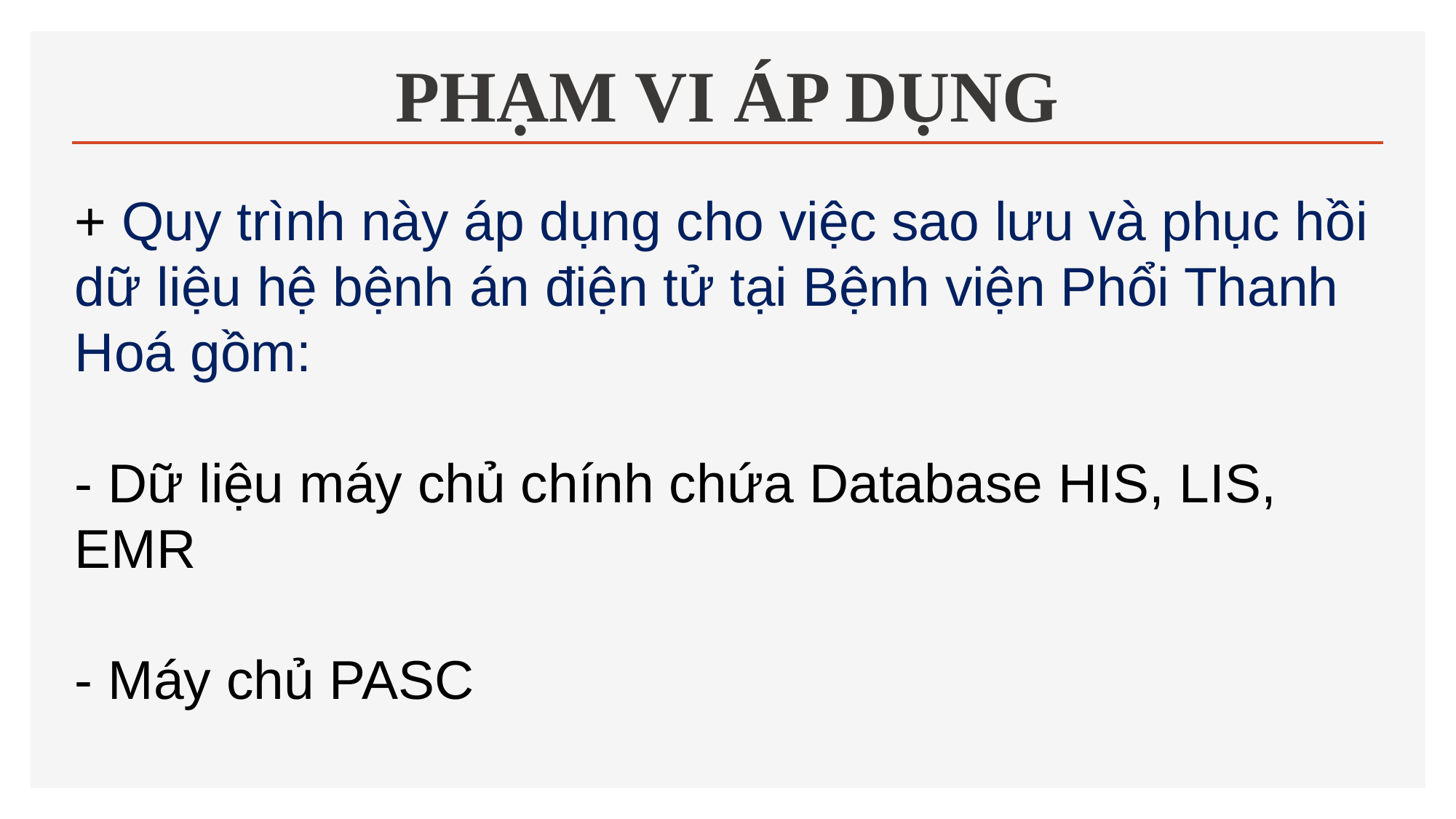

# PHẠM VI ÁP DỤNG
+ Quy trình này áp dụng cho việc sao lưu và phục hồi dữ liệu hệ bệnh án điện tử tại Bệnh viện Phổi Thanh Hoá gồm:

- Dữ liệu máy chủ chính chứa Database HIS, LIS, EMR

- Máy chủ PASC